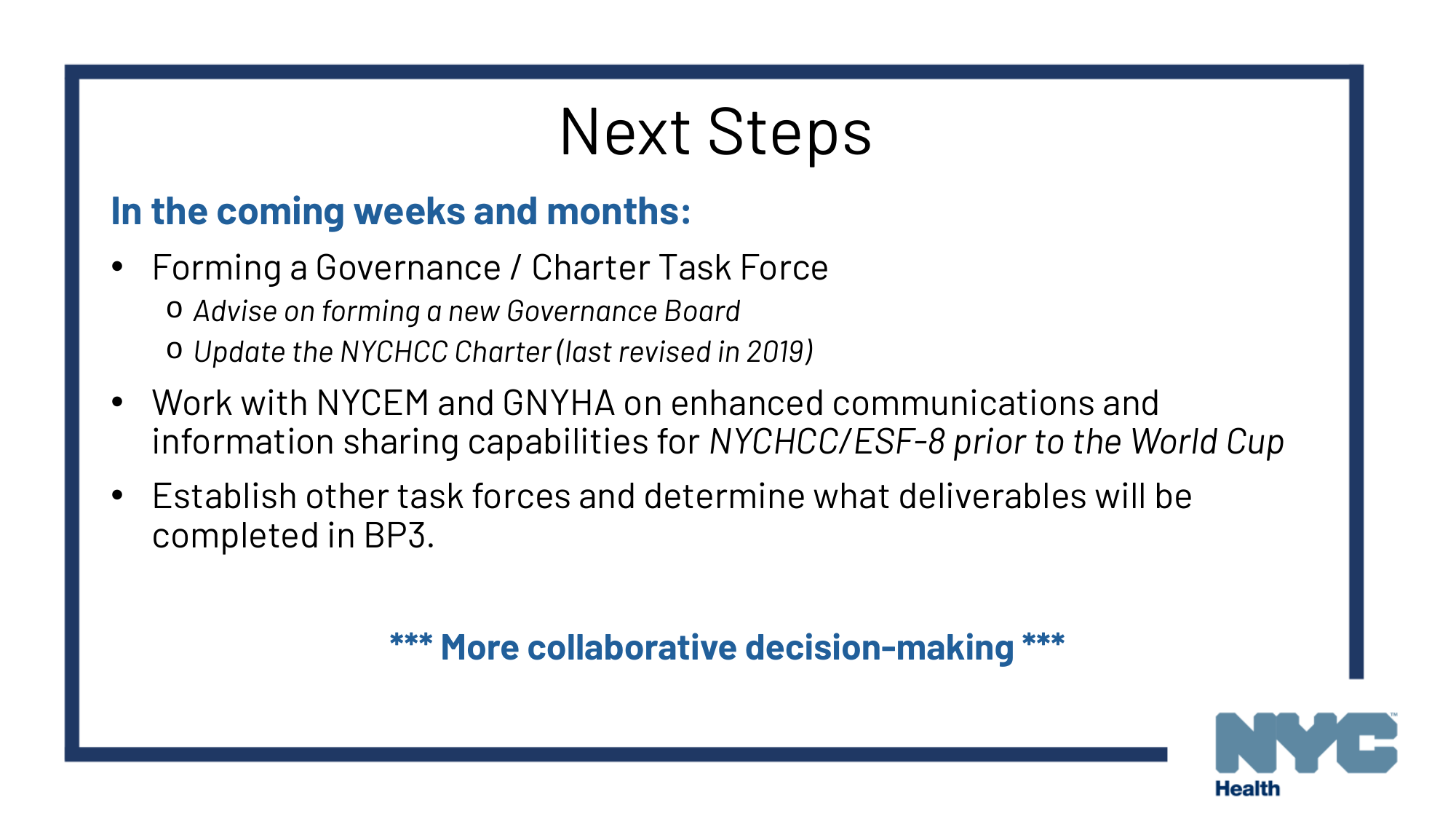

# Next Steps
In the coming weeks and months:
Forming a Governance / Charter Task Force
Advise on forming a new Governance Board
Update the NYCHCC Charter (last revised in 2019)
Work with NYCEM and GNYHA on enhanced communications and information sharing capabilities for NYCHCC/ESF-8 prior to the World Cup
Establish other task forces and determine what deliverables will be completed in BP3.

*** More collaborative decision-making ***